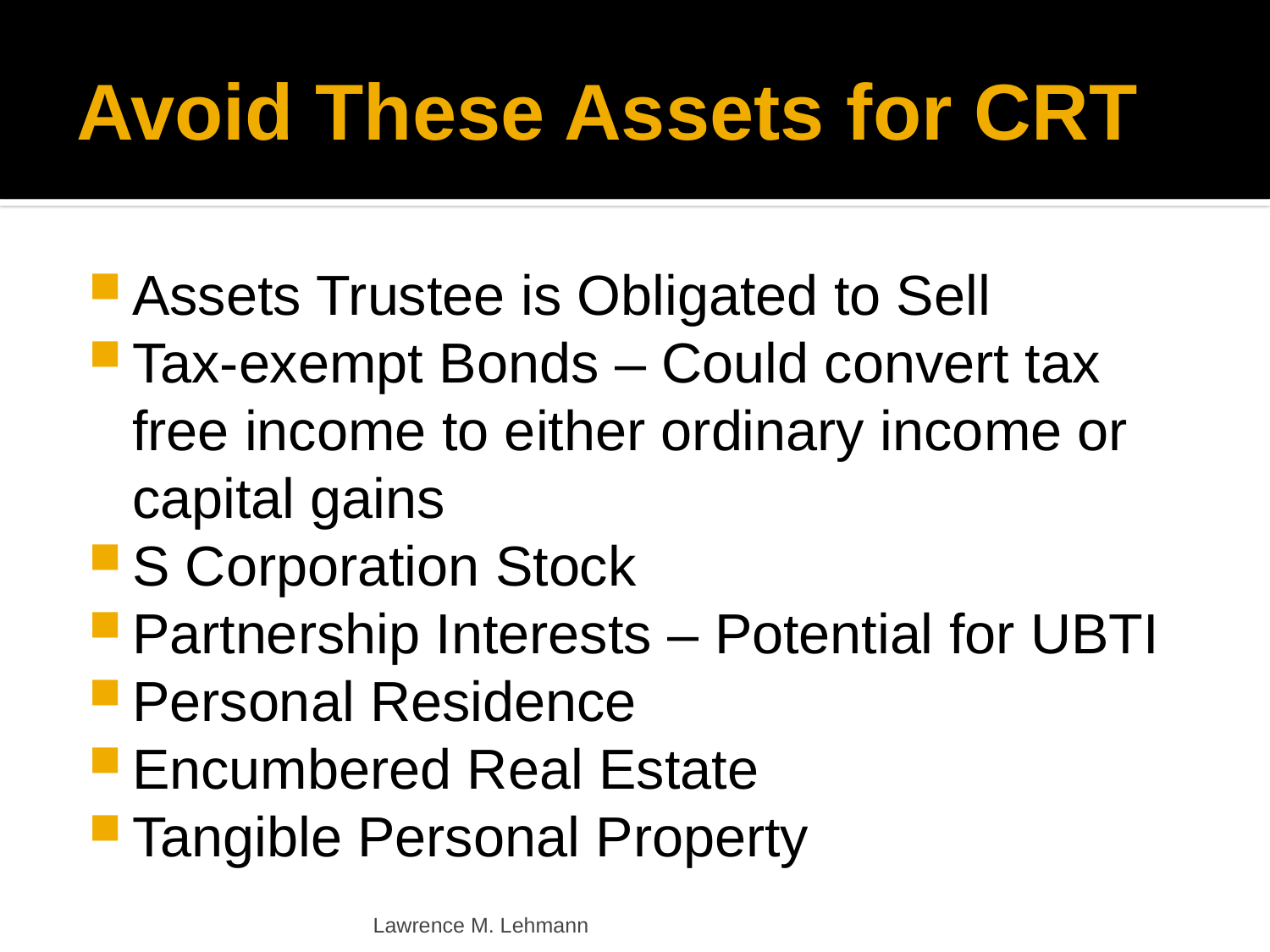

# Avoid These Assets for CRT
Assets Trustee is Obligated to Sell
Tax-exempt Bonds – Could convert tax free income to either ordinary income or capital gains
S Corporation Stock
Partnership Interests – Potential for UBTI
Personal Residence
Encumbered Real Estate
Tangible Personal Property
Lawrence M. Lehmann